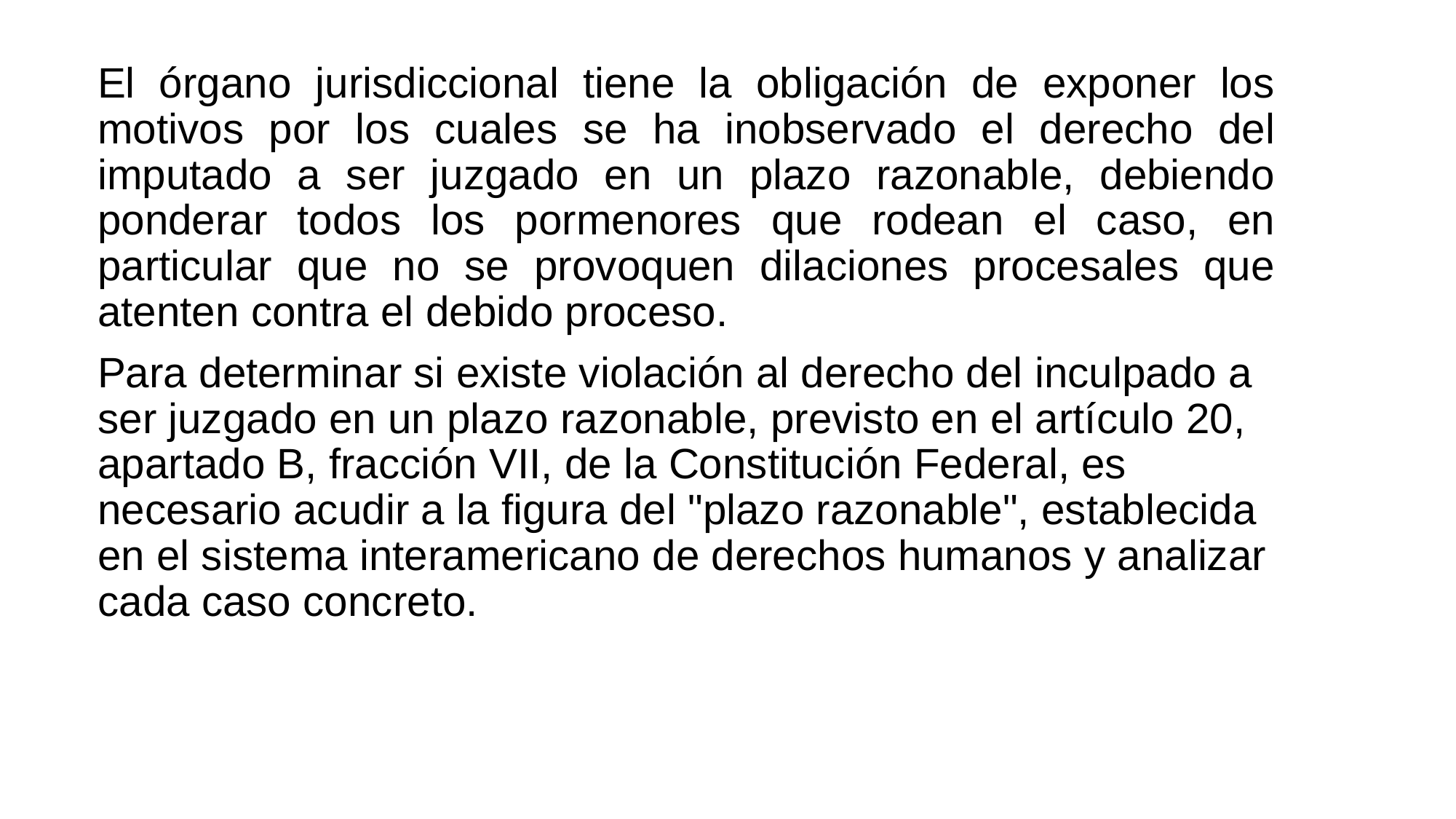

El órgano jurisdiccional tiene la obligación de exponer los motivos por los cuales se ha inobservado el derecho del imputado a ser juzgado en un plazo razonable, debiendo ponderar todos los pormenores que rodean el caso, en particular que no se provoquen dilaciones procesales que atenten contra el debido proceso.
Para determinar si existe violación al derecho del inculpado a ser juzgado en un plazo razonable, previsto en el artículo 20, apartado B, fracción VII, de la Constitución Federal, es necesario acudir a la figura del "plazo razonable", establecida en el sistema interamericano de derechos humanos y analizar cada caso concreto.